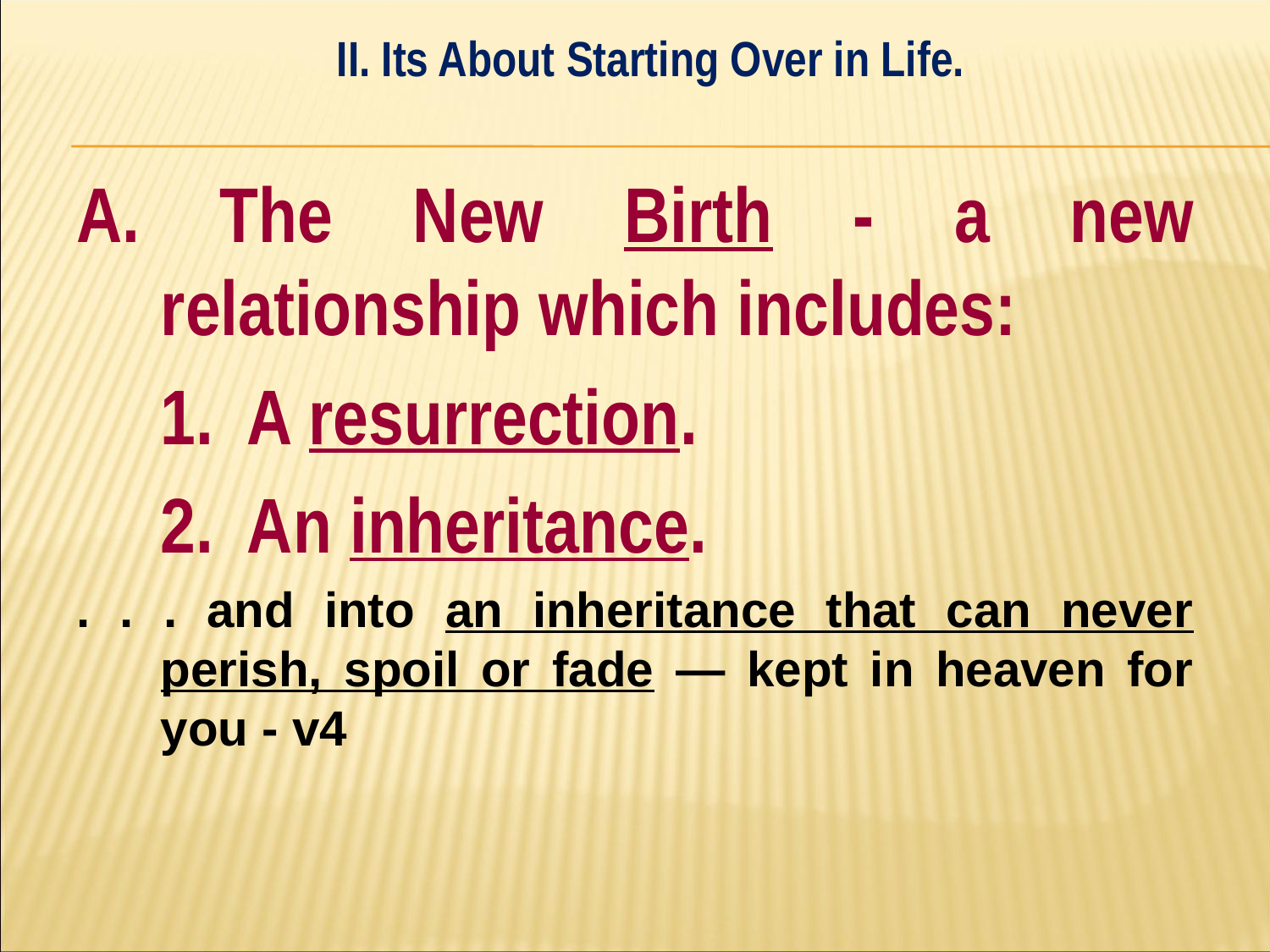

II. Its About Starting Over in Life.
#
A. The New Birth - a new relationship which includes:
	1.  A resurrection.
	2.  An inheritance.
. . . and into an inheritance that can never perish, spoil or fade — kept in heaven for you - v4